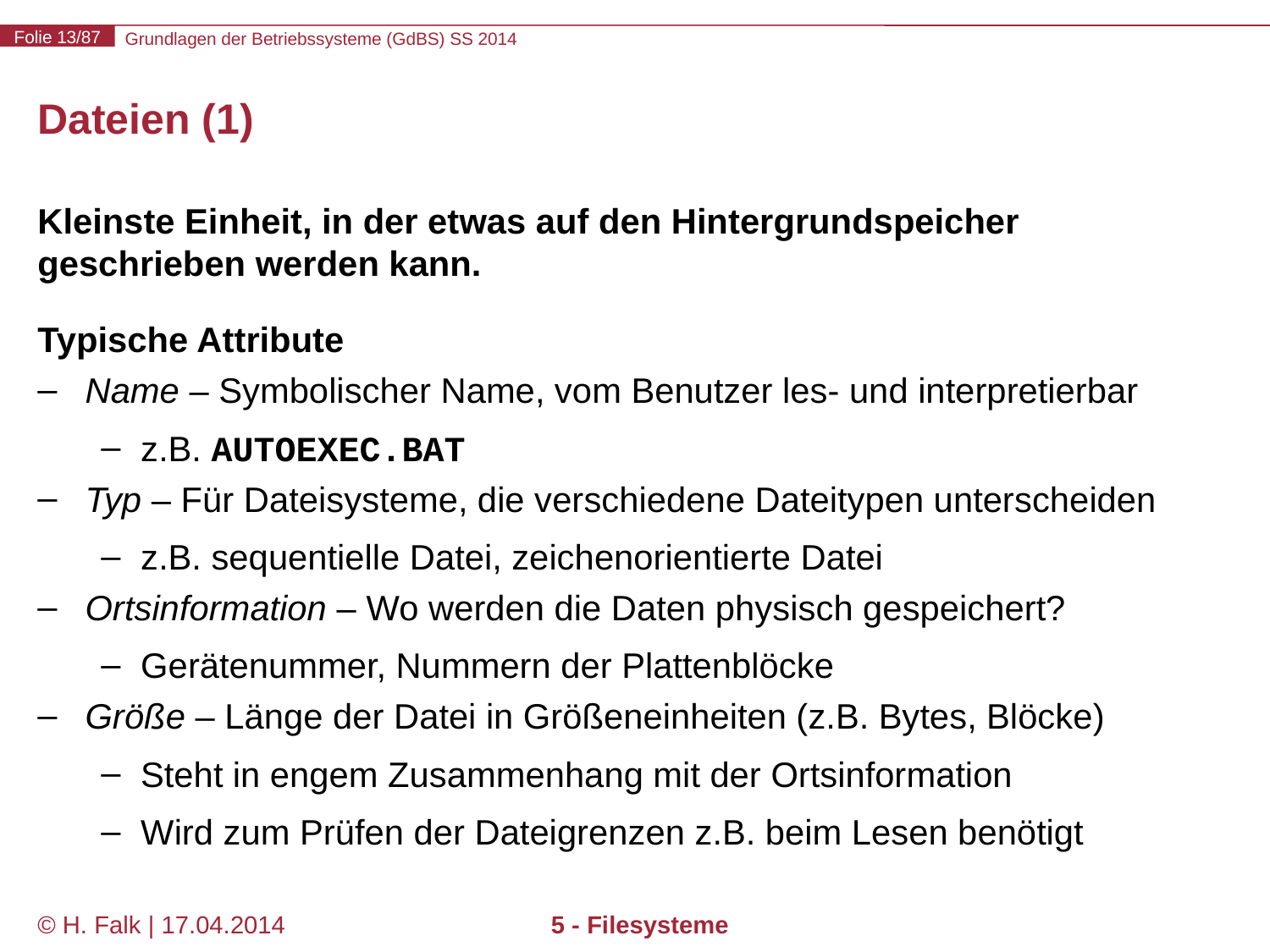

# Dateien (1)
Kleinste Einheit, in der etwas auf den Hintergrundspeicher geschrieben werden kann.

Typische Attribute
Name – Symbolischer Name, vom Benutzer les- und interpretierbar
z.B. AUTOEXEC.BAT
Typ – Für Dateisysteme, die verschiedene Dateitypen unterscheiden
z.B. sequentielle Datei, zeichenorientierte Datei
Ortsinformation – Wo werden die Daten physisch gespeichert?
Gerätenummer, Nummern der Plattenblöcke
Größe – Länge der Datei in Größeneinheiten (z.B. Bytes, Blöcke)
Steht in engem Zusammenhang mit der Ortsinformation
Wird zum Prüfen der Dateigrenzen z.B. beim Lesen benötigt
© H. Falk | 17.04.2014
5 - Filesysteme